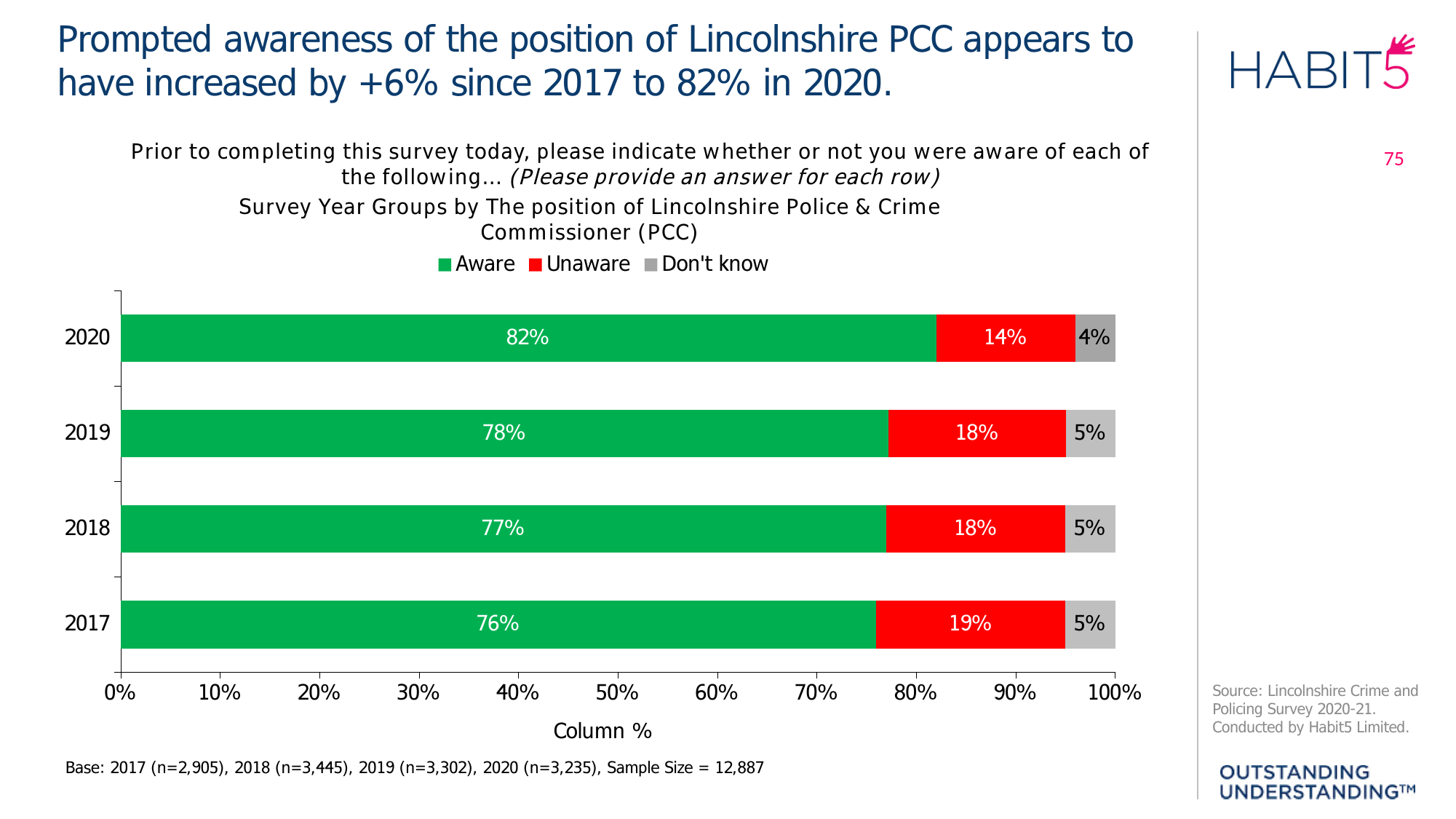

Prompted awareness of the position of Lincolnshire PCC appears to have increased by +6% since 2017 to 82% in 2020.
Prior to completing this survey today, please indicate whether or not you were aware of each of the following... (Please provide an answer for each row)
Survey Year Groups by The position of Lincolnshire Police & Crime Commissioner (PCC)

### Chart

| Category | Aware | Unaware | Don't know |
|---|---|---|---|
| 2017 | 0.76 | 0.19 | 0.05 |
| 2018 | 0.77 | 0.18 | 0.05 |
| 2019 | 0.78 | 0.18 | 0.05 |
| 2020 | 0.82 | 0.14 | 0.04 |
Base: 2017 (n=2,905), 2018 (n=3,445), 2019 (n=3,302), 2020 (n=3,235), Sample Size = 12,887